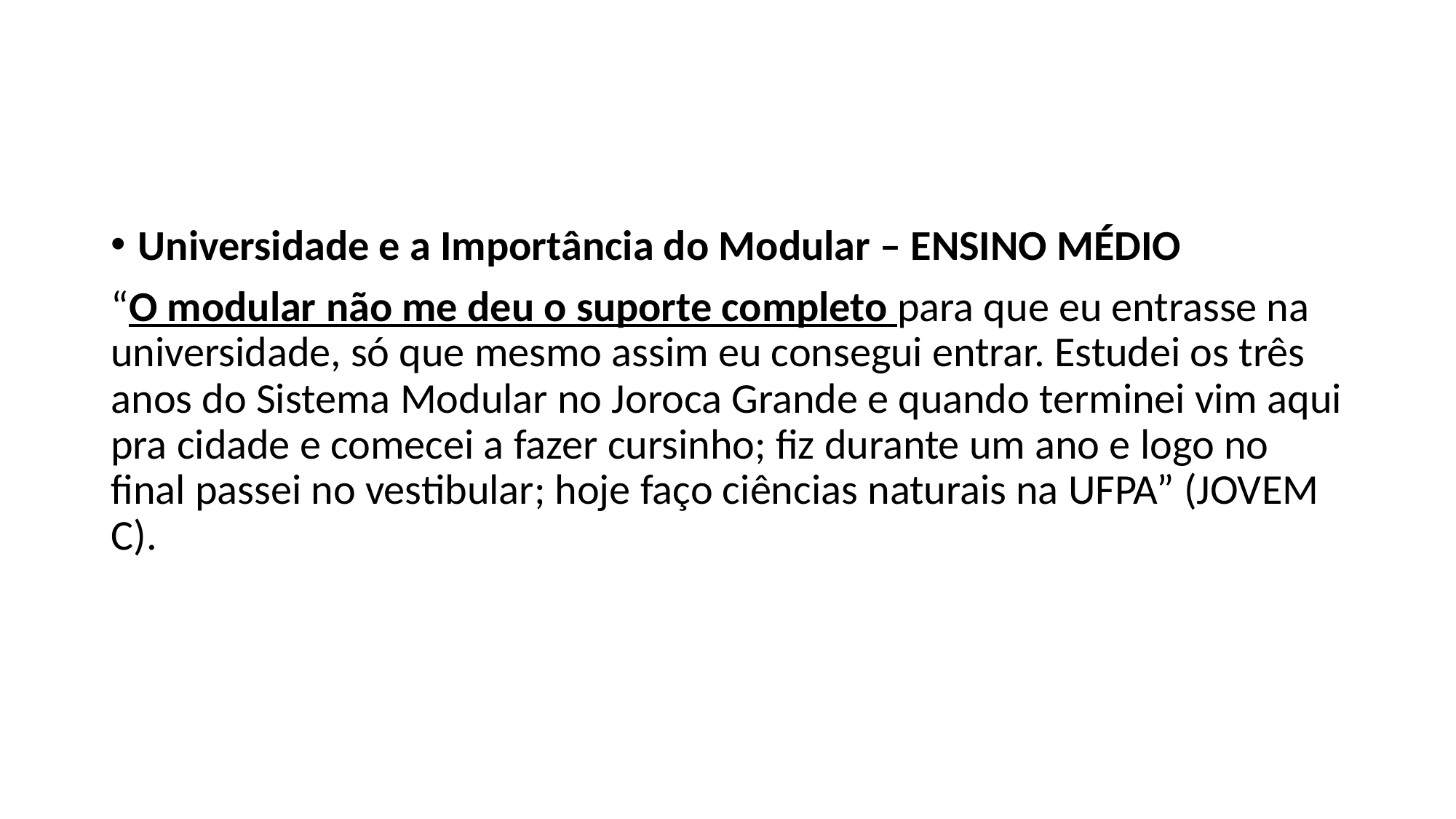

Universidade e a Importância do Modular – ENSINO MÉDIO
“O modular não me deu o suporte completo para que eu entrasse na universidade, só que mesmo assim eu consegui entrar. Estudei os três anos do Sistema Modular no Joroca Grande e quando terminei vim aqui pra cidade e comecei a fazer cursinho; fiz durante um ano e logo no final passei no vestibular; hoje faço ciências naturais na UFPA” (JOVEM C).